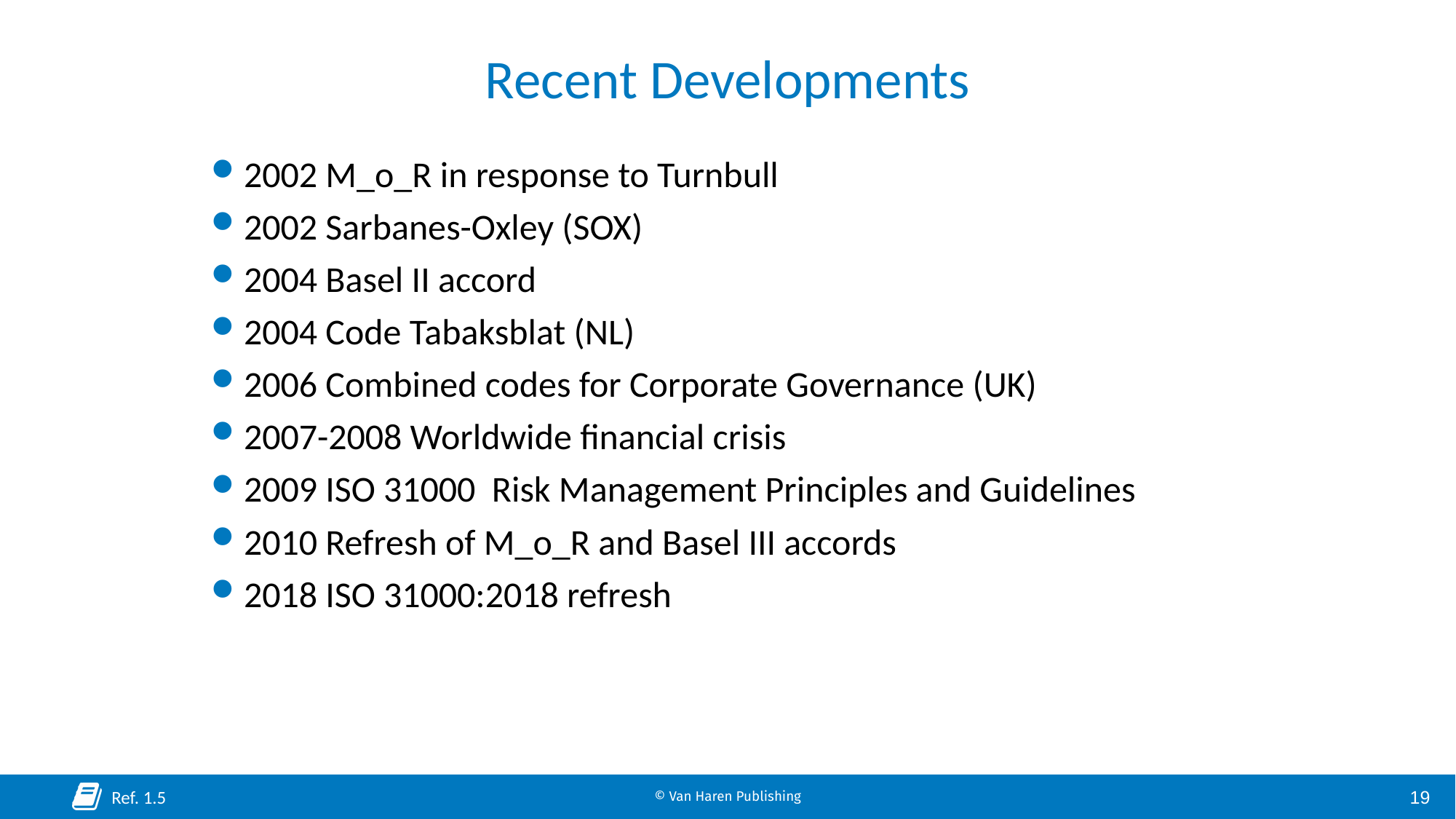

# Recent Developments
2002 M_o_R in response to Turnbull
2002 Sarbanes-Oxley (SOX)
2004 Basel II accord
2004 Code Tabaksblat (NL)
2006 Combined codes for Corporate Governance (UK)
2007-2008 Worldwide financial crisis
2009 ISO 31000  Risk Management Principles and Guidelines
2010 Refresh of M_o_R and Basel III accords
2018 ISO 31000:2018 refresh
Ref. 1.5